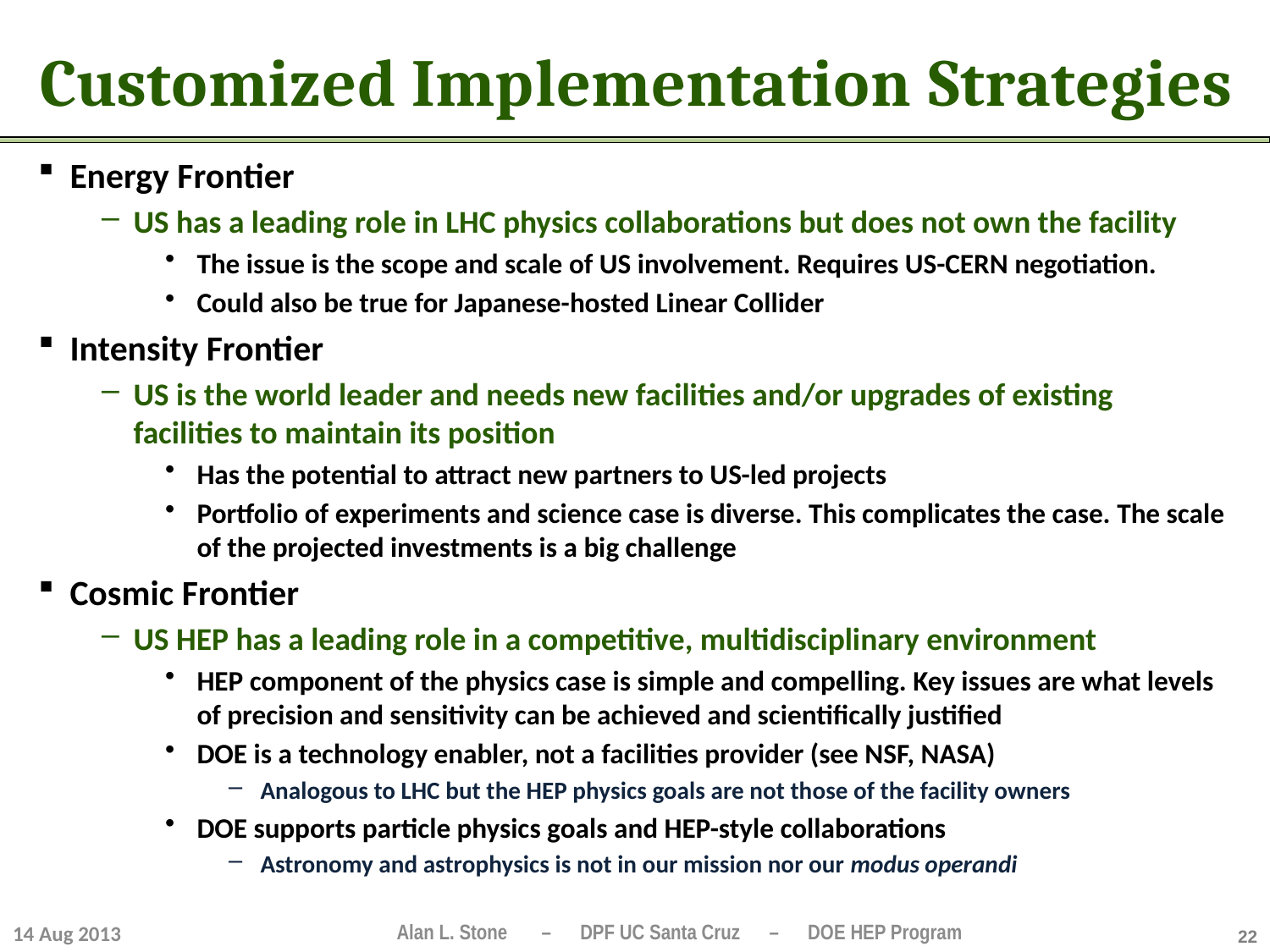

# Customized Implementation Strategies
Energy Frontier
US has a leading role in LHC physics collaborations but does not own the facility
The issue is the scope and scale of US involvement. Requires US-CERN negotiation.
Could also be true for Japanese-hosted Linear Collider
Intensity Frontier
US is the world leader and needs new facilities and/or upgrades of existing facilities to maintain its position
Has the potential to attract new partners to US-led projects
Portfolio of experiments and science case is diverse. This complicates the case. The scale of the projected investments is a big challenge
Cosmic Frontier
US HEP has a leading role in a competitive, multidisciplinary environment
HEP component of the physics case is simple and compelling. Key issues are what levels of precision and sensitivity can be achieved and scientifically justified
DOE is a technology enabler, not a facilities provider (see NSF, NASA)
Analogous to LHC but the HEP physics goals are not those of the facility owners
DOE supports particle physics goals and HEP-style collaborations
Astronomy and astrophysics is not in our mission nor our modus operandi
14 Aug 2013
22